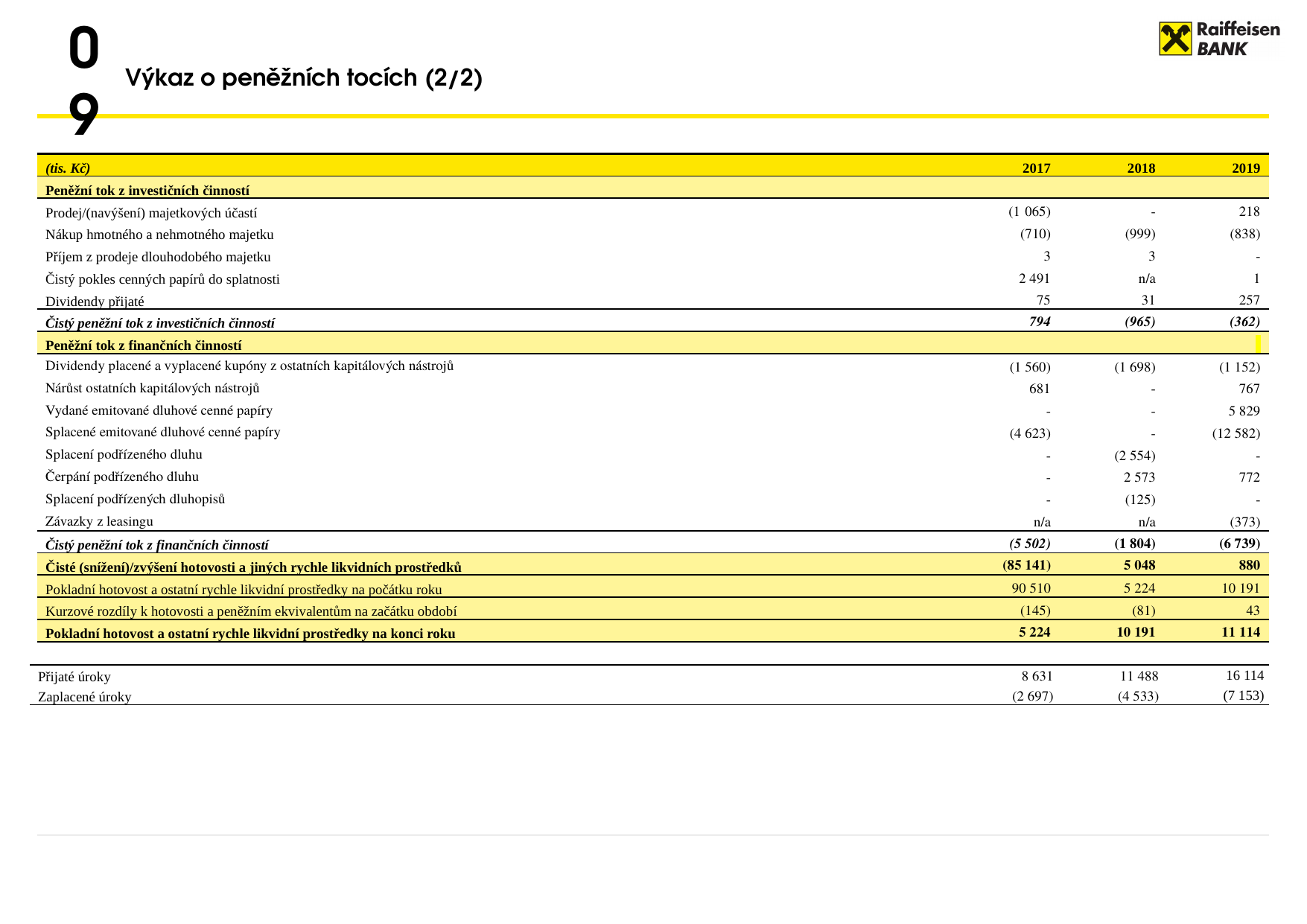

# Výkaz o peněžních tocích (2/2)
09
| (tis. Kč) | 2017 | 2018 | 2019 |
| --- | --- | --- | --- |
| Peněžní tok z investičních činností |  |  |  |
| Prodej/(navýšení) majetkových účastí | (1 065) | - | 218 |
| Nákup hmotného a nehmotného majetku | (710) | (999) | (838) |
| Příjem z prodeje dlouhodobého majetku | 3 | 3 | - |
| Čistý pokles cenných papírů do splatnosti | 2 491 | n/a | 1 |
| Dividendy přijaté | 75 | 31 | 257 |
| Čistý peněžní tok z investičních činností | 794 | (965) | (362) |
| Peněžní tok z finančních činností |  |  |  |
| Dividendy placené a vyplacené kupóny z ostatních kapitálových nástrojů | (1 560) | (1 698) | (1 152) |
| Nárůst ostatních kapitálových nástrojů | 681 | - | 767 |
| Vydané emitované dluhové cenné papíry | - | - | 5 829 |
| Splacené emitované dluhové cenné papíry | (4 623) | - | (12 582) |
| Splacení podřízeného dluhu | - | (2 554) | - |
| Čerpání podřízeného dluhu | - | 2 573 | 772 |
| Splacení podřízených dluhopisů | - | (125) | - |
| Závazky z leasingu | n/a | n/a | (373) |
| Čistý peněžní tok z finančních činností | (5 502) | (1 804) | (6 739) |
| Čisté (snížení)/zvýšení hotovosti a jiných rychle likvidních prostředků | (85 141) | 5 048 | 880 |
| Pokladní hotovost a ostatní rychle likvidní prostředky na počátku roku | 90 510 | 5 224 | 10 191 |
| Kurzové rozdíly k hotovosti a peněžním ekvivalentům na začátku období | (145) | (81) | 43 |
| Pokladní hotovost a ostatní rychle likvidní prostředky na konci roku | 5 224 | 10 191 | 11 114 |
| Přijaté úroky | 8 631 | 11 488 | 16 114 |
| --- | --- | --- | --- |
| Zaplacené úroky | (2 697) | (4 533) | (7 153) |
10/5/2020